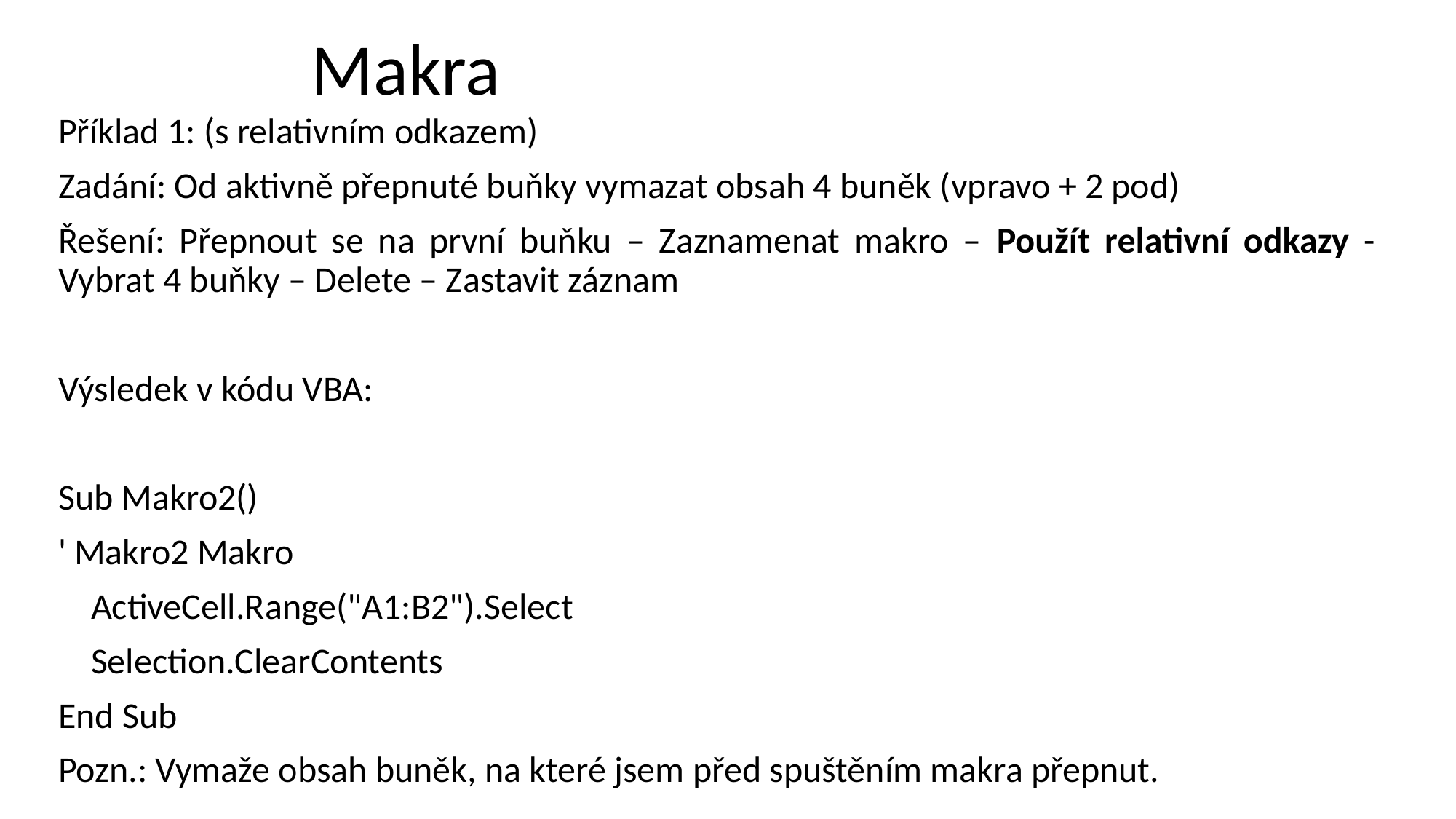

# Makra
Příklad 1: (s relativním odkazem)
Zadání: Od aktivně přepnuté buňky vymazat obsah 4 buněk (vpravo + 2 pod)
Řešení: Přepnout se na první buňku – Zaznamenat makro – Použít relativní odkazy -Vybrat 4 buňky – Delete – Zastavit záznam

Výsledek v kódu VBA:

Sub Makro2()
' Makro2 Makro
    ActiveCell.Range("A1:B2").Select
    Selection.ClearContents
End Sub
Pozn.: Vymaže obsah buněk, na které jsem před spuštěním makra přepnut.